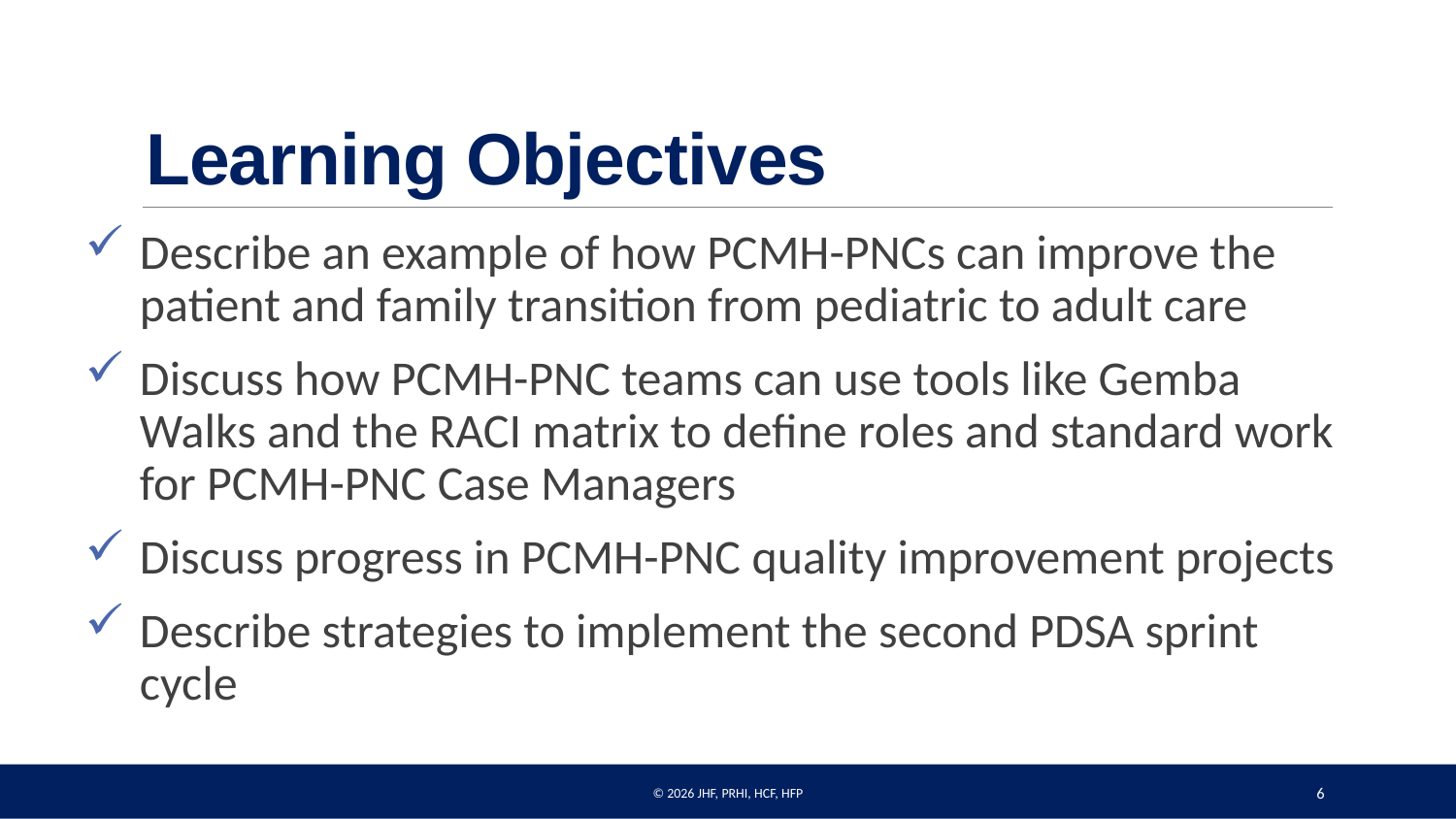

# Learning Objectives
Describe an example of how PCMH-PNCs can improve the patient and family transition from pediatric to adult care
Discuss how PCMH-PNC teams can use tools like Gemba Walks and the RACI matrix to define roles and standard work for PCMH-PNC Case Managers
Discuss progress in PCMH-PNC quality improvement projects
Describe strategies to implement the second PDSA sprint cycle
© 2026 JHF, PRHI, HCF, HFP
6